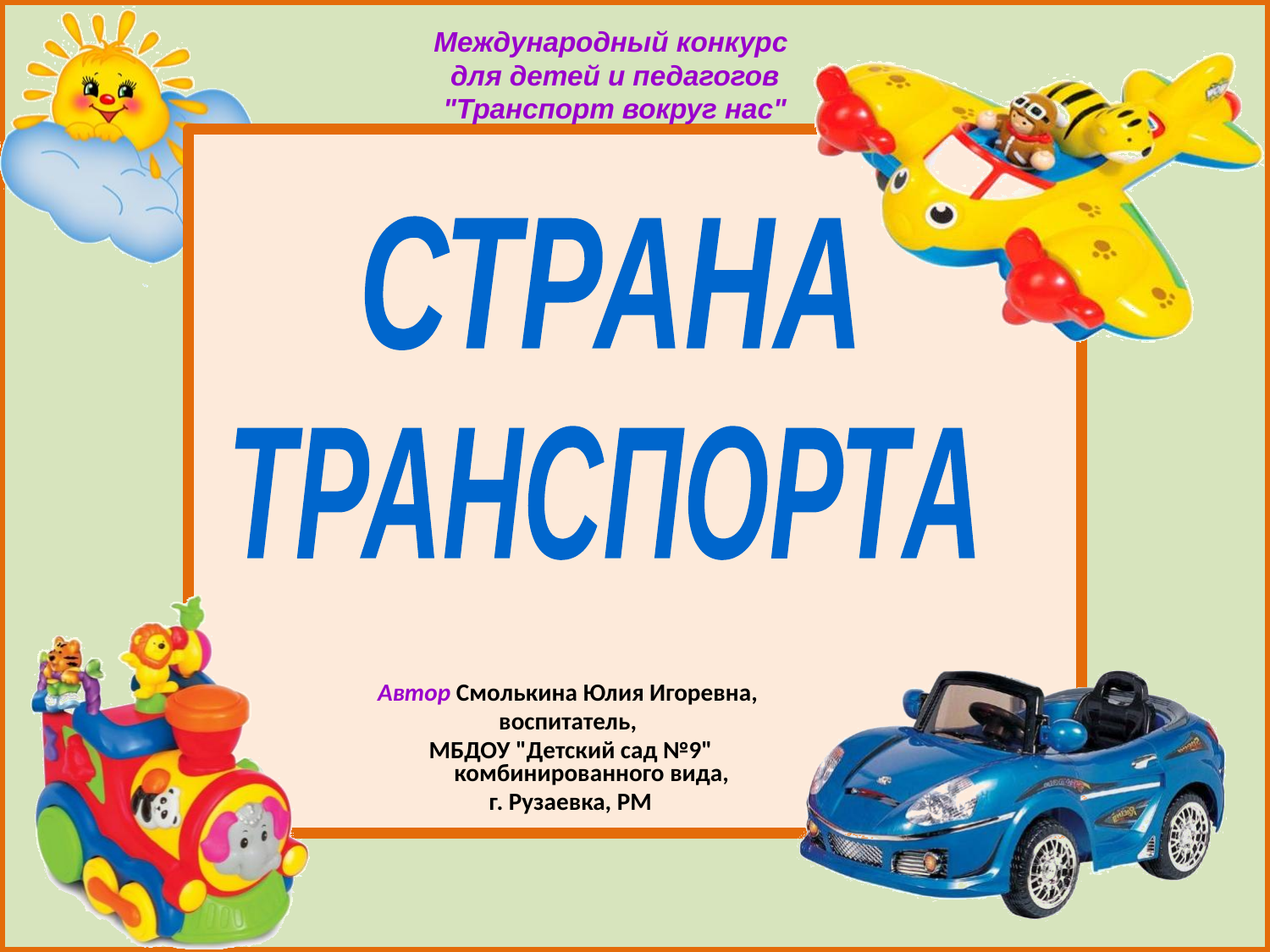

Международный конкурс
для детей и педагогов
"Транспорт вокруг нас"
СТРАНА
ТРАНСПОРТА
Автор Смолькина Юлия Игоревна,
воспитатель,
МБДОУ "Детский сад №9" комбинированного вида,
г. Рузаевка, РМ